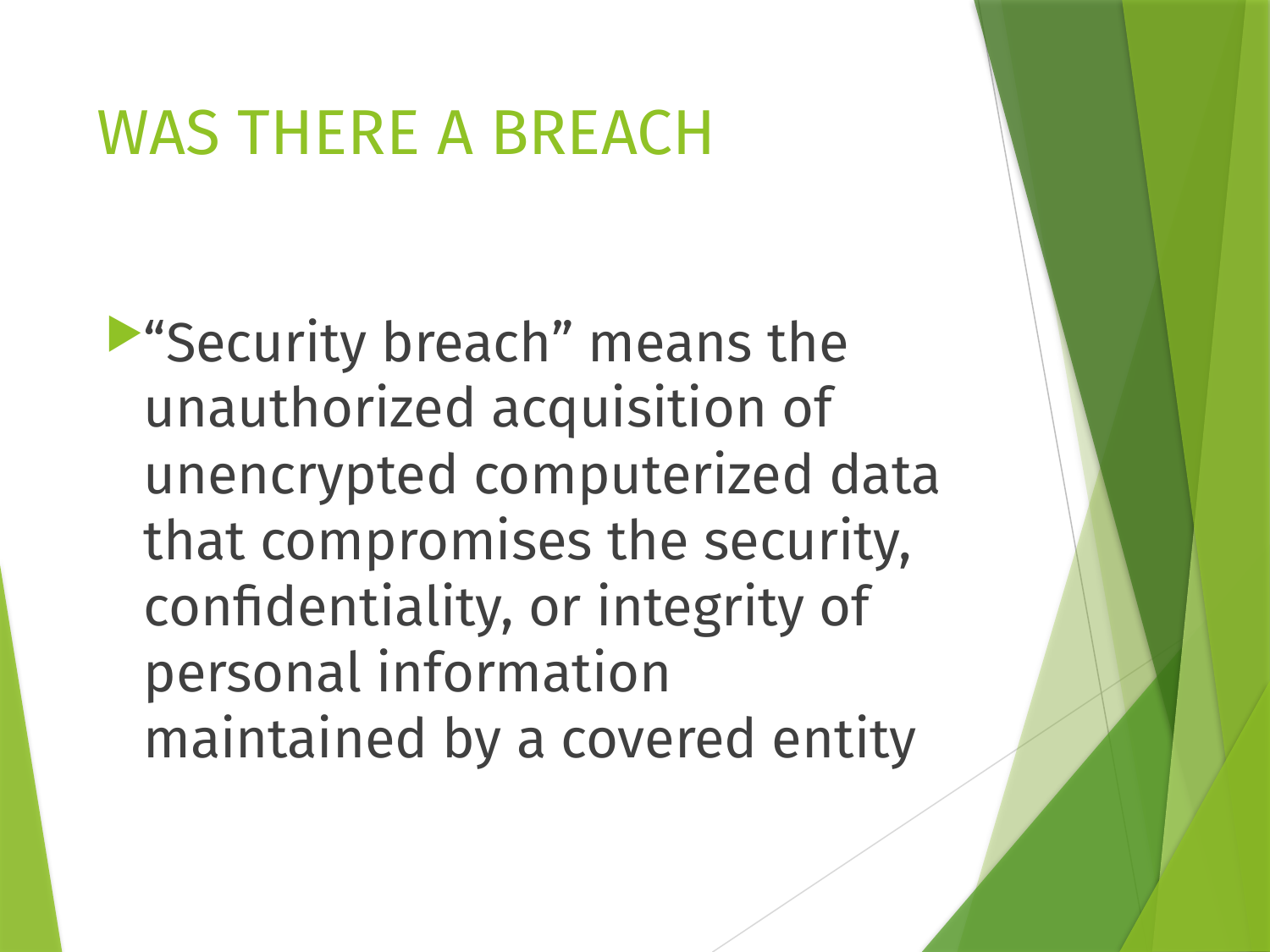

# WAS THERE A BREACH
“Security breach” means the unauthorized acquisition of unencrypted computerized data that compromises the security, confidentiality, or integrity of personal information maintained by a covered entity